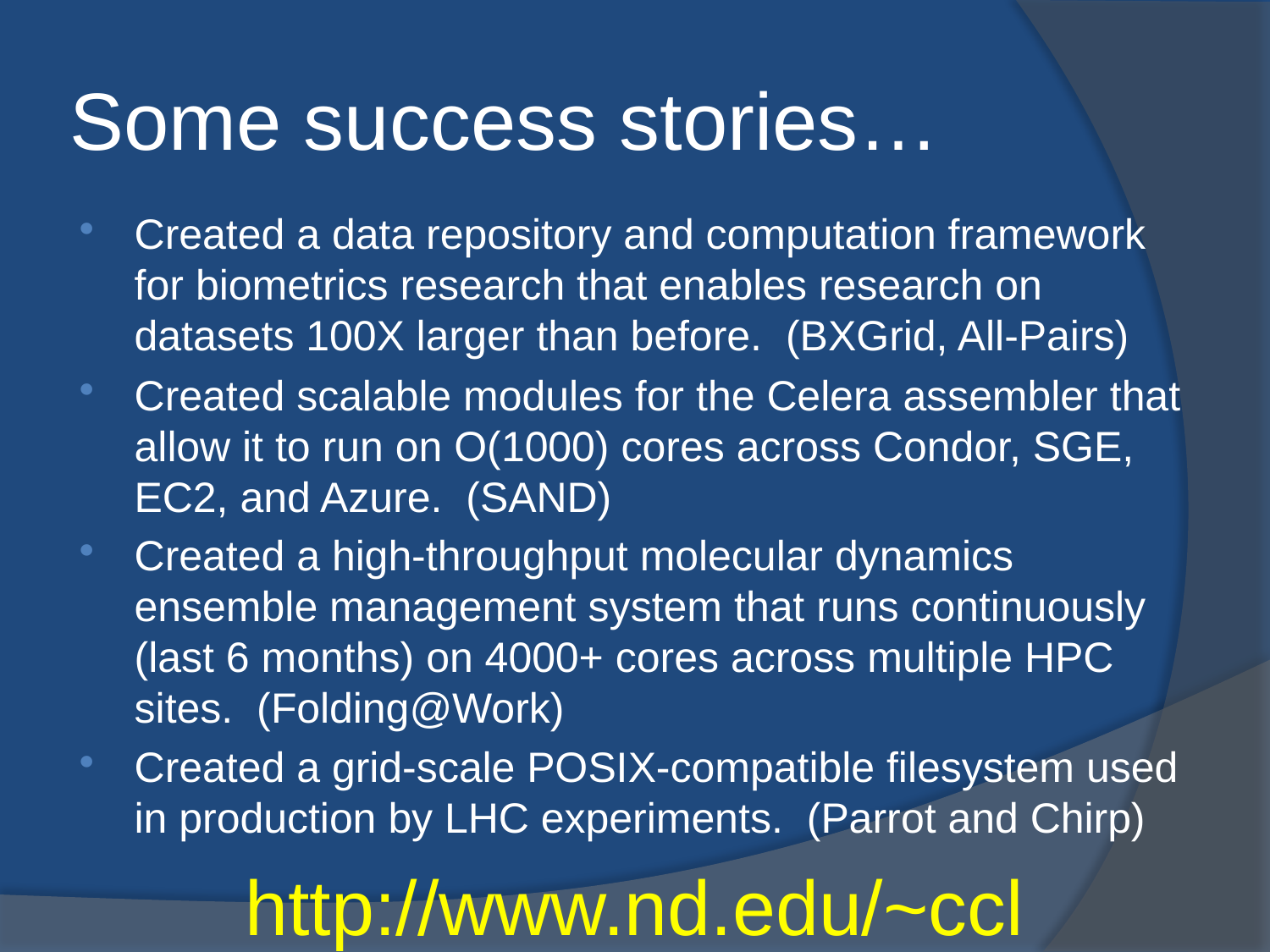

# Some success stories…
Created a data repository and computation framework for biometrics research that enables research on datasets 100X larger than before.  (BXGrid, All-Pairs)
Created scalable modules for the Celera assembler that allow it to run on O(1000) cores across Condor, SGE, EC2, and Azure.  (SAND)
Created a high-throughput molecular dynamics ensemble management system that runs continuously (last 6 months) on 4000+ cores across multiple HPC sites.  (Folding@Work)
Created a grid-scale POSIX-compatible filesystem used in production by LHC experiments.  (Parrot and Chirp)
http://www.nd.edu/~ccl